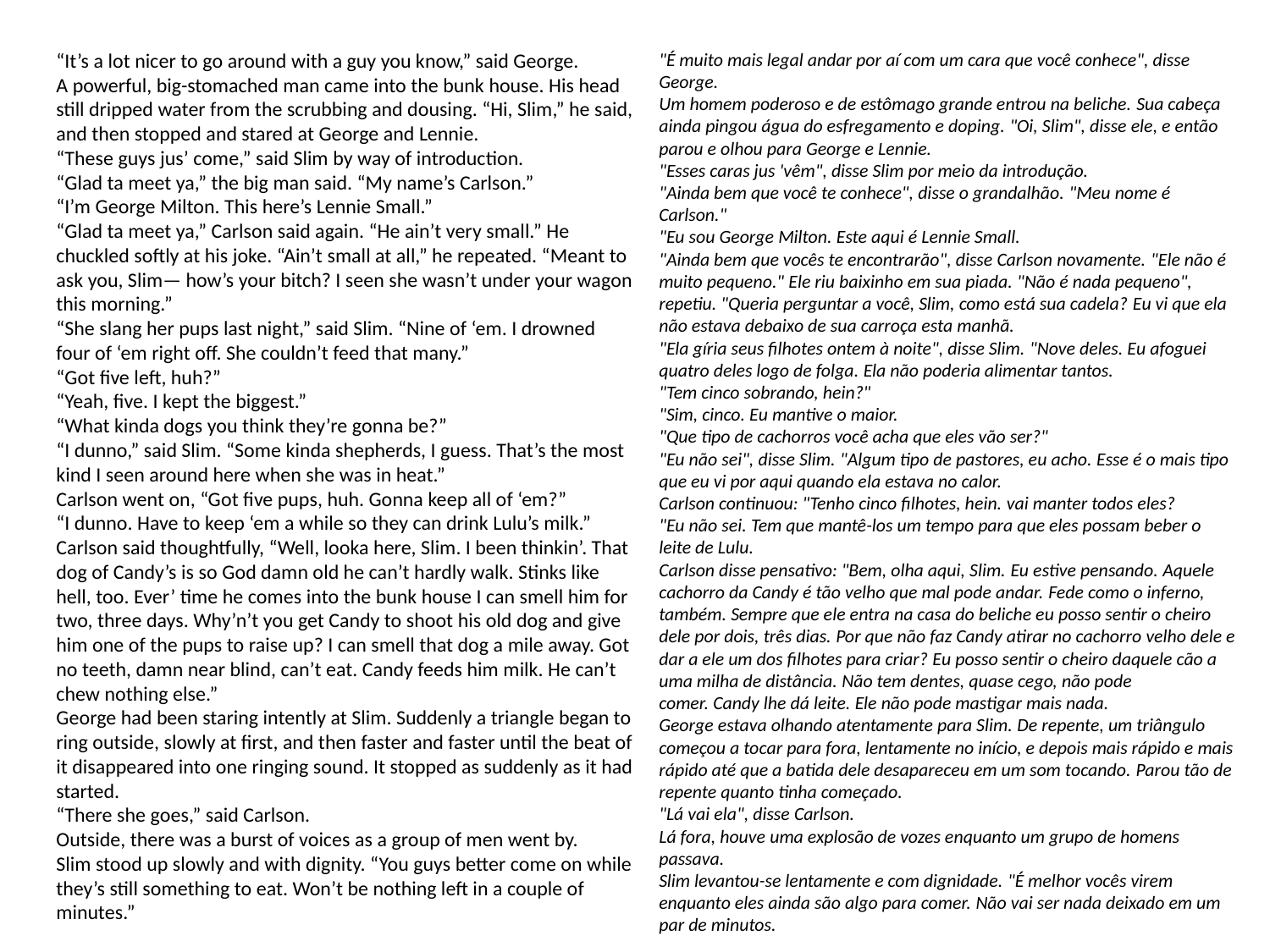

“It’s a lot nicer to go around with a guy you know,” said George.
A powerful, big-stomached man came into the bunk house. His head still dripped water from the scrubbing and dousing. “Hi, Slim,” he said, and then stopped and stared at George and Lennie.
“These guys jus’ come,” said Slim by way of introduction.
“Glad ta meet ya,” the big man said. “My name’s Carlson.”
“I’m George Milton. This here’s Lennie Small.”
“Glad ta meet ya,” Carlson said again. “He ain’t very small.” He chuckled softly at his joke. “Ain’t small at all,” he repeated. “Meant to ask you, Slim— how’s your bitch? I seen she wasn’t under your wagon this morning.”
“She slang her pups last night,” said Slim. “Nine of ‘em. I drowned four of ‘em right off. She couldn’t feed that many.”
“Got five left, huh?”
“Yeah, five. I kept the biggest.”
“What kinda dogs you think they’re gonna be?”
“I dunno,” said Slim. “Some kinda shepherds, I guess. That’s the most kind I seen around here when she was in heat.”
Carlson went on, “Got five pups, huh. Gonna keep all of ‘em?”
“I dunno. Have to keep ‘em a while so they can drink Lulu’s milk.”
Carlson said thoughtfully, “Well, looka here, Slim. I been thinkin’. That dog of Candy’s is so God damn old he can’t hardly walk. Stinks like hell, too. Ever’ time he comes into the bunk house I can smell him for two, three days. Why’n’t you get Candy to shoot his old dog and give him one of the pups to raise up? I can smell that dog a mile away. Got no teeth, damn near blind, can’t eat. Candy feeds him milk. He can’t chew nothing else.”
George had been staring intently at Slim. Suddenly a triangle began to ring outside, slowly at first, and then faster and faster until the beat of it disappeared into one ringing sound. It stopped as suddenly as it had started.
“There she goes,” said Carlson.
Outside, there was a burst of voices as a group of men went by.
Slim stood up slowly and with dignity. “You guys better come on while they’s still something to eat. Won’t be nothing left in a couple of minutes.”
"É muito mais legal andar por aí com um cara que você conhece", disse George.
Um homem poderoso e de estômago grande entrou na beliche. Sua cabeça ainda pingou água do esfregamento e doping. "Oi, Slim", disse ele, e então parou e olhou para George e Lennie.
"Esses caras jus 'vêm", disse Slim por meio da introdução.
"Ainda bem que você te conhece", disse o grandalhão. "Meu nome é Carlson."
"Eu sou George Milton. Este aqui é Lennie Small.
"Ainda bem que vocês te encontrarão", disse Carlson novamente. "Ele não é muito pequeno." Ele riu baixinho em sua piada. "Não é nada pequeno", repetiu. "Queria perguntar a você, Slim, como está sua cadela? Eu vi que ela não estava debaixo de sua carroça esta manhã.
"Ela gíria seus filhotes ontem à noite", disse Slim. "Nove deles. Eu afoguei quatro deles logo de folga. Ela não poderia alimentar tantos.
"Tem cinco sobrando, hein?"
"Sim, cinco. Eu mantive o maior.
"Que tipo de cachorros você acha que eles vão ser?"
"Eu não sei", disse Slim. "Algum tipo de pastores, eu acho. Esse é o mais tipo que eu vi por aqui quando ela estava no calor.
Carlson continuou: "Tenho cinco filhotes, hein. vai manter todos eles?
"Eu não sei. Tem que mantê-los um tempo para que eles possam beber o leite de Lulu.
Carlson disse pensativo: "Bem, olha aqui, Slim. Eu estive pensando. Aquele cachorro da Candy é tão velho que mal pode andar. Fede como o inferno, também. Sempre que ele entra na casa do beliche eu posso sentir o cheiro dele por dois, três dias. Por que não faz Candy atirar no cachorro velho dele e dar a ele um dos filhotes para criar? Eu posso sentir o cheiro daquele cão a uma milha de distância. Não tem dentes, quase cego, não pode comer. Candy lhe dá leite. Ele não pode mastigar mais nada.
George estava olhando atentamente para Slim. De repente, um triângulo começou a tocar para fora, lentamente no início, e depois mais rápido e mais rápido até que a batida dele desapareceu em um som tocando. Parou tão de repente quanto tinha começado.
"Lá vai ela", disse Carlson.
Lá fora, houve uma explosão de vozes enquanto um grupo de homens passava.
Slim levantou-se lentamente e com dignidade. "É melhor vocês virem enquanto eles ainda são algo para comer. Não vai ser nada deixado em um par de minutos.